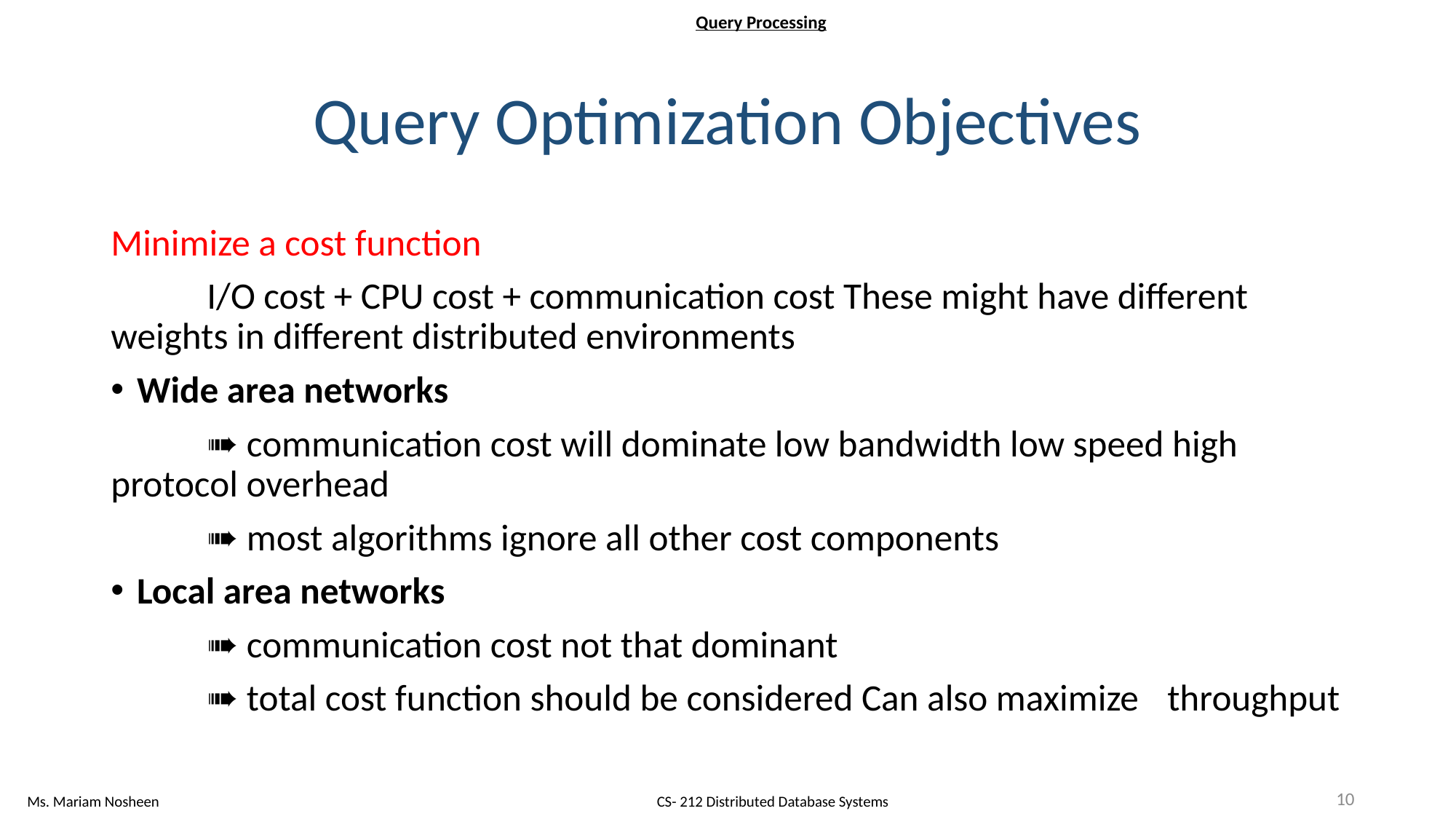

Query Processing
# Query Optimization Objectives
Minimize a cost function
	I/O cost + CPU cost + communication cost These might have different 	weights in different distributed environments
Wide area networks
	➠ communication cost will dominate low bandwidth low speed high 	protocol overhead
	➠ most algorithms ignore all other cost components
Local area networks
	➠ communication cost not that dominant
	➠ total cost function should be considered Can also maximize 	throughput
10
Ms. Mariam Nosheen
CS- 212 Distributed Database Systems